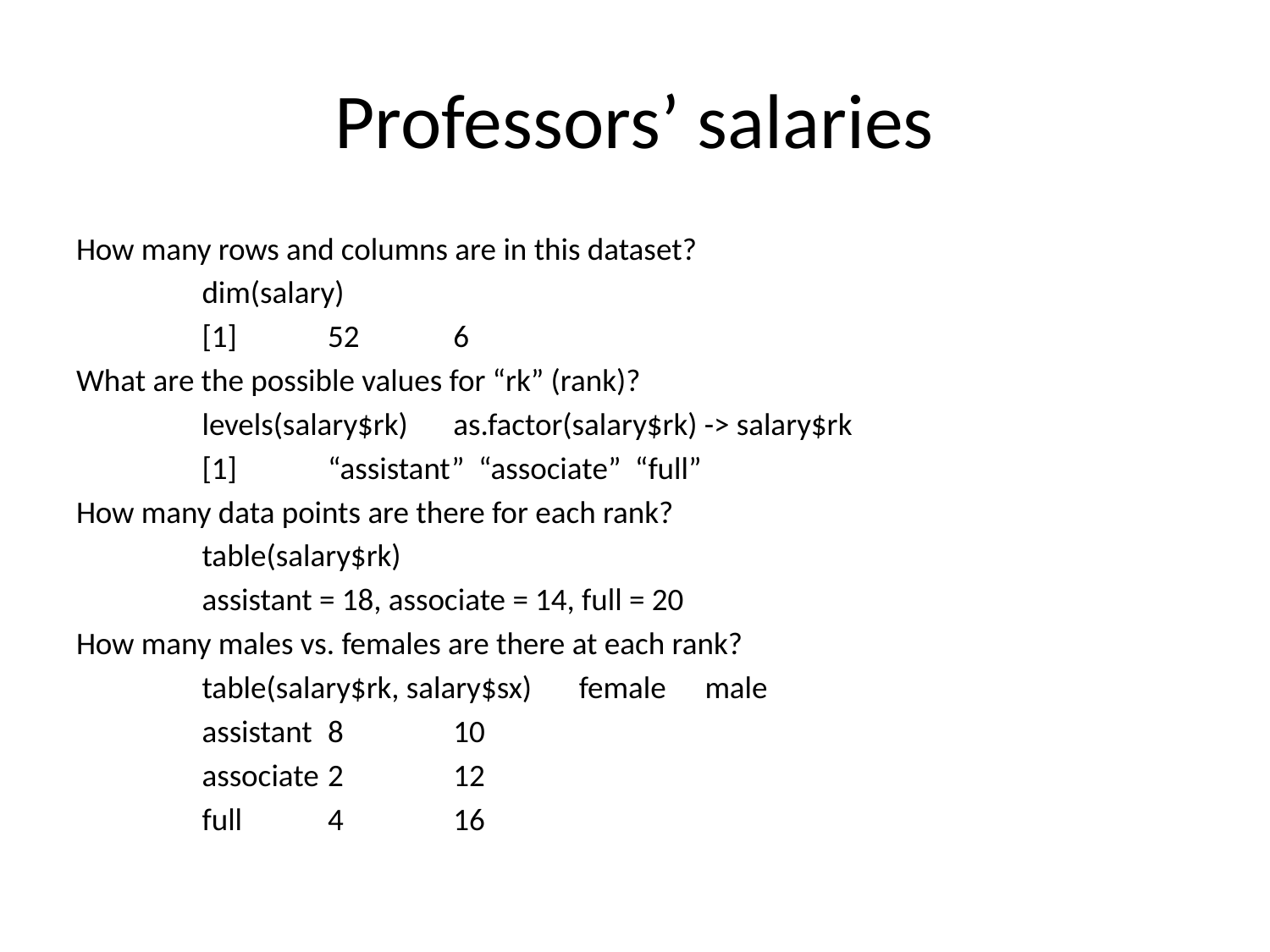

# Professors’ salaries
How many rows and columns are in this dataset?
	dim(salary)
		[1]	52	6
What are the possible values for “rk” (rank)?
	levels(salary$rk)							as.factor(salary$rk) -> salary$rk
		[1]	“assistant”  “associate”  “full”
How many data points are there for each rank?
	table(salary$rk)
		assistant = 18, associate = 14, full = 20
How many males vs. females are there at each rank?
	table(salary$rk, salary$sx)		female	male
					assistant		8		10
					associate		2		12
					full			4		16